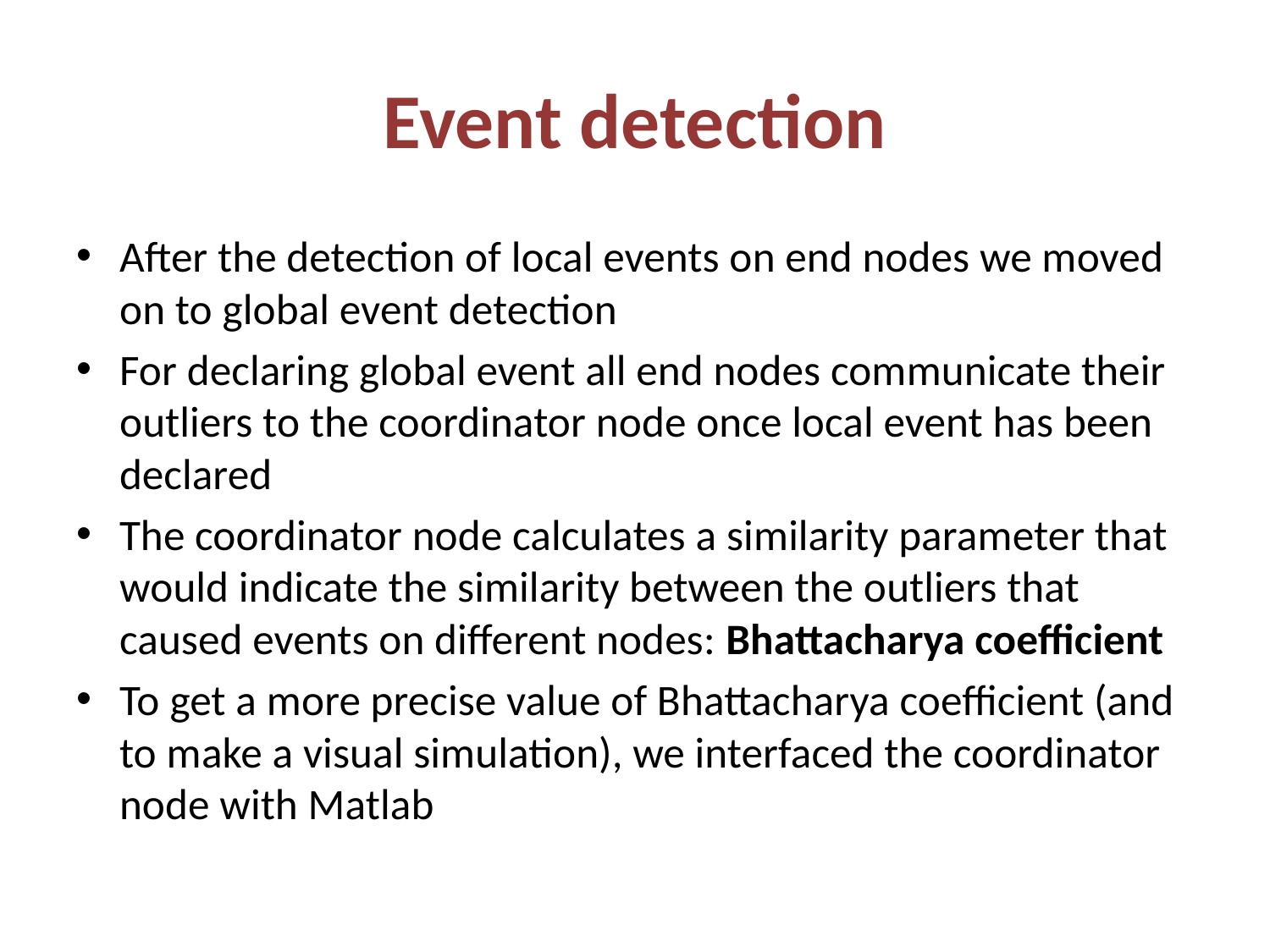

# Event detection
After the detection of local events on end nodes we moved on to global event detection
For declaring global event all end nodes communicate their outliers to the coordinator node once local event has been declared
The coordinator node calculates a similarity parameter that would indicate the similarity between the outliers that caused events on different nodes: Bhattacharya coefficient
To get a more precise value of Bhattacharya coefficient (and to make a visual simulation), we interfaced the coordinator node with Matlab